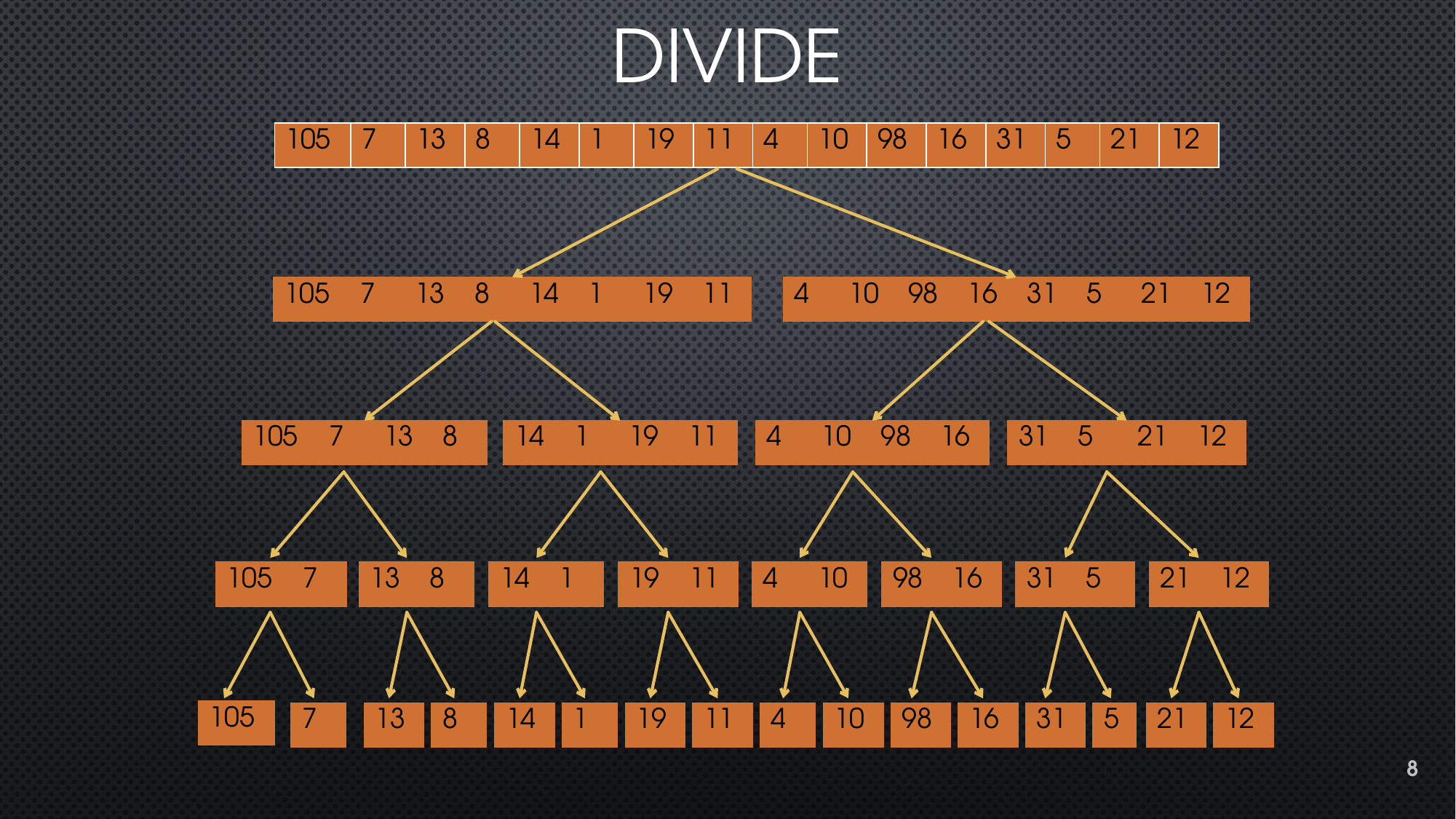

divide
| 105 | 7 | 13 | 8 | 14 | 1 | 19 | 11 | 4 | 10 | 98 | 16 | 31 | 5 | 21 | 12 |
| --- | --- | --- | --- | --- | --- | --- | --- | --- | --- | --- | --- | --- | --- | --- | --- |
| 105 | 7 | 13 | 8 | 14 | 1 | 19 | 11 |
| --- | --- | --- | --- | --- | --- | --- | --- |
| 4 | 10 | 98 | 16 | 31 | 5 | 21 | 12 |
| --- | --- | --- | --- | --- | --- | --- | --- |
| 105 | 7 | 13 | 8 |
| --- | --- | --- | --- |
| 14 | 1 | 19 | 11 |
| --- | --- | --- | --- |
| 4 | 10 | 98 | 16 |
| --- | --- | --- | --- |
| 31 | 5 | 21 | 12 |
| --- | --- | --- | --- |
| 105 | 7 |
| --- | --- |
| 13 | 8 |
| --- | --- |
| 14 | 1 |
| --- | --- |
| 19 | 11 |
| --- | --- |
| 4 | 10 |
| --- | --- |
| 98 | 16 |
| --- | --- |
| 31 | 5 |
| --- | --- |
| 21 | 12 |
| --- | --- |
| 105 |
| --- |
| 7 |
| --- |
| 13 |
| --- |
| 8 |
| --- |
| 14 |
| --- |
| 1 |
| --- |
| 19 |
| --- |
| 11 |
| --- |
| 4 |
| --- |
| 10 |
| --- |
| 98 |
| --- |
| 16 |
| --- |
| 31 |
| --- |
| 5 |
| --- |
| 21 |
| --- |
| 12 |
| --- |
8